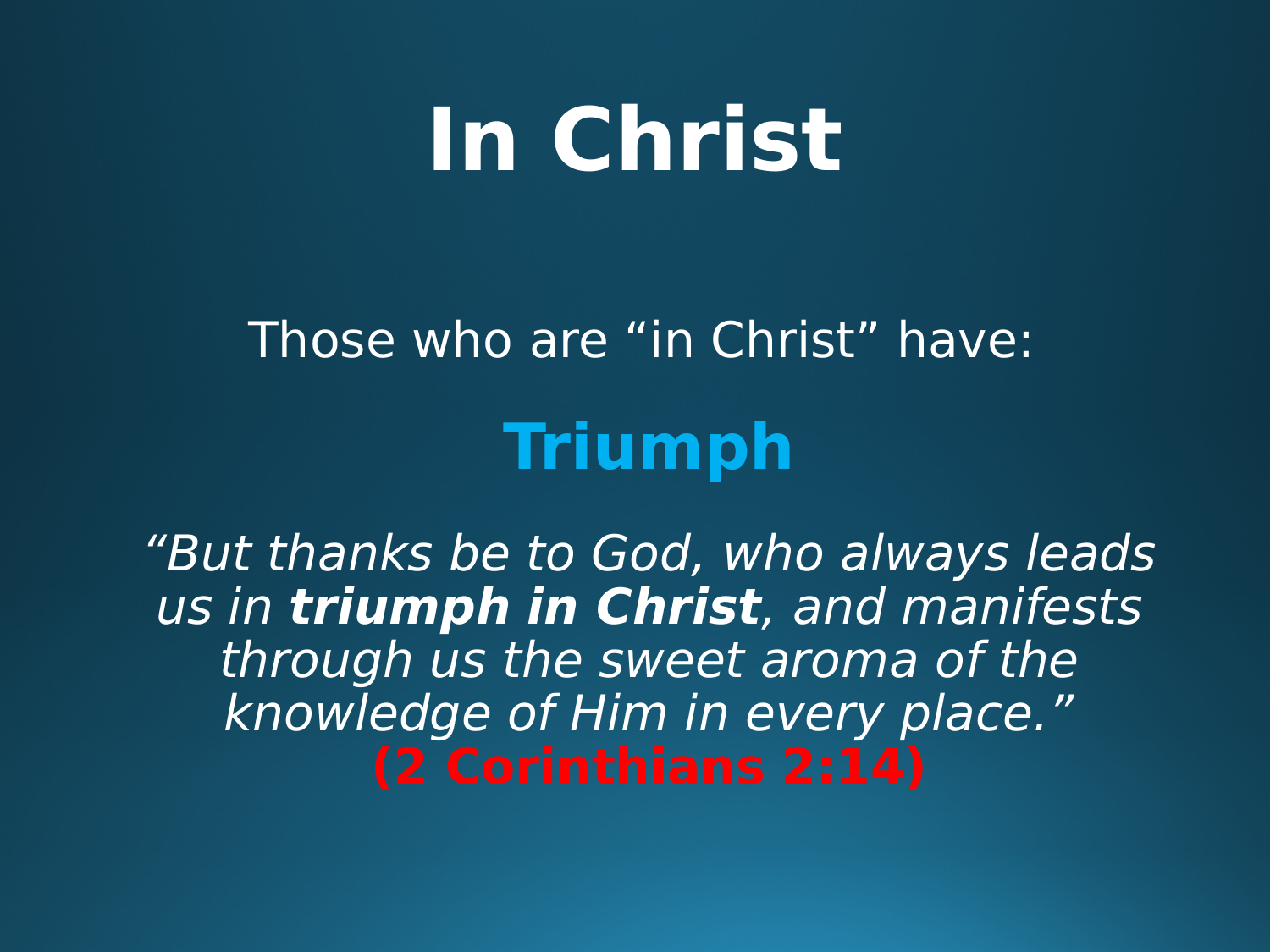

# In Christ
Those who are “in Christ” have:

Triumph

“But thanks be to God, who always leads us in triumph in Christ, and manifests through us the sweet aroma of the knowledge of Him in every place.”
(2 Corinthians 2:14)